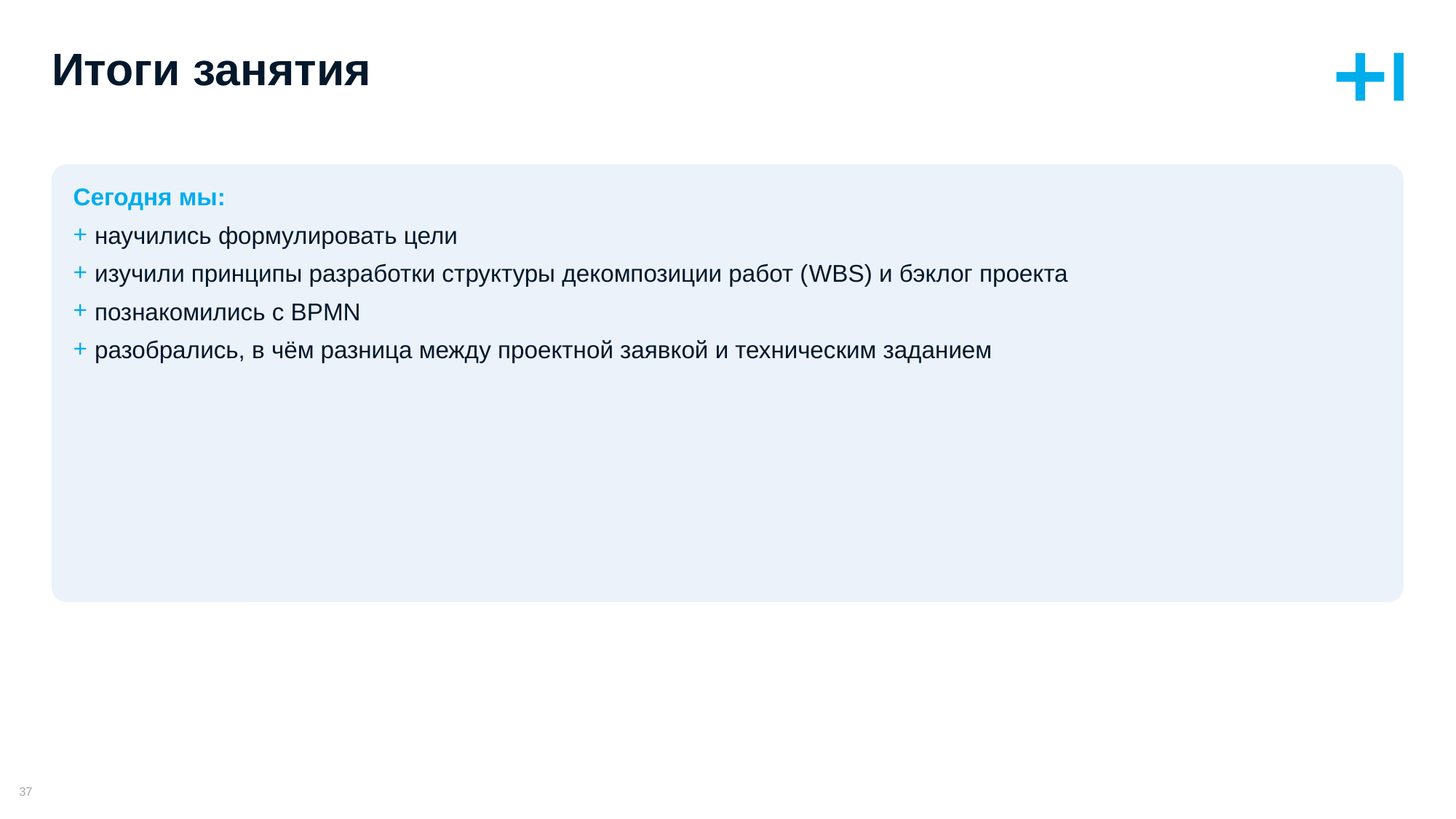

# Итоги занятия
Сегодня мы:
научились формулировать цели
изучили принципы разработки структуры декомпозиции работ (WBS) и бэклог проекта
познакомились с BPMN
разобрались, в чём разница между проектной заявкой и техническим заданием